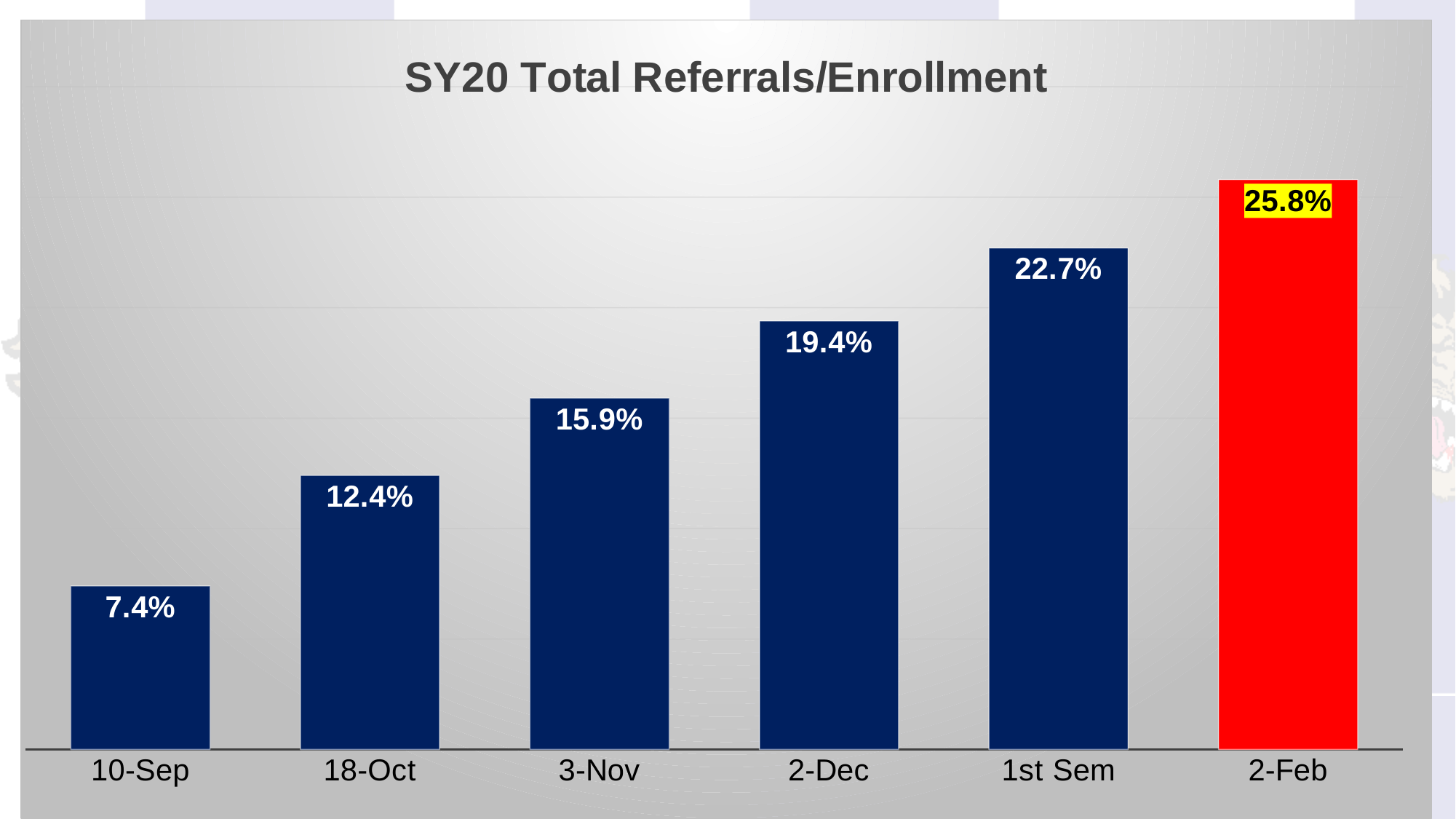

### Chart:

| Category | SY20 Total Referrals/Enrollment |
|---|---|
| 10-Sep | 0.074 |
| 18-Oct | 0.124 |
| 3-Nov | 0.159 |
| 2-Dec | 0.194 |
| 1st Sem | 0.227 |
| 2-Feb | 0.258 |